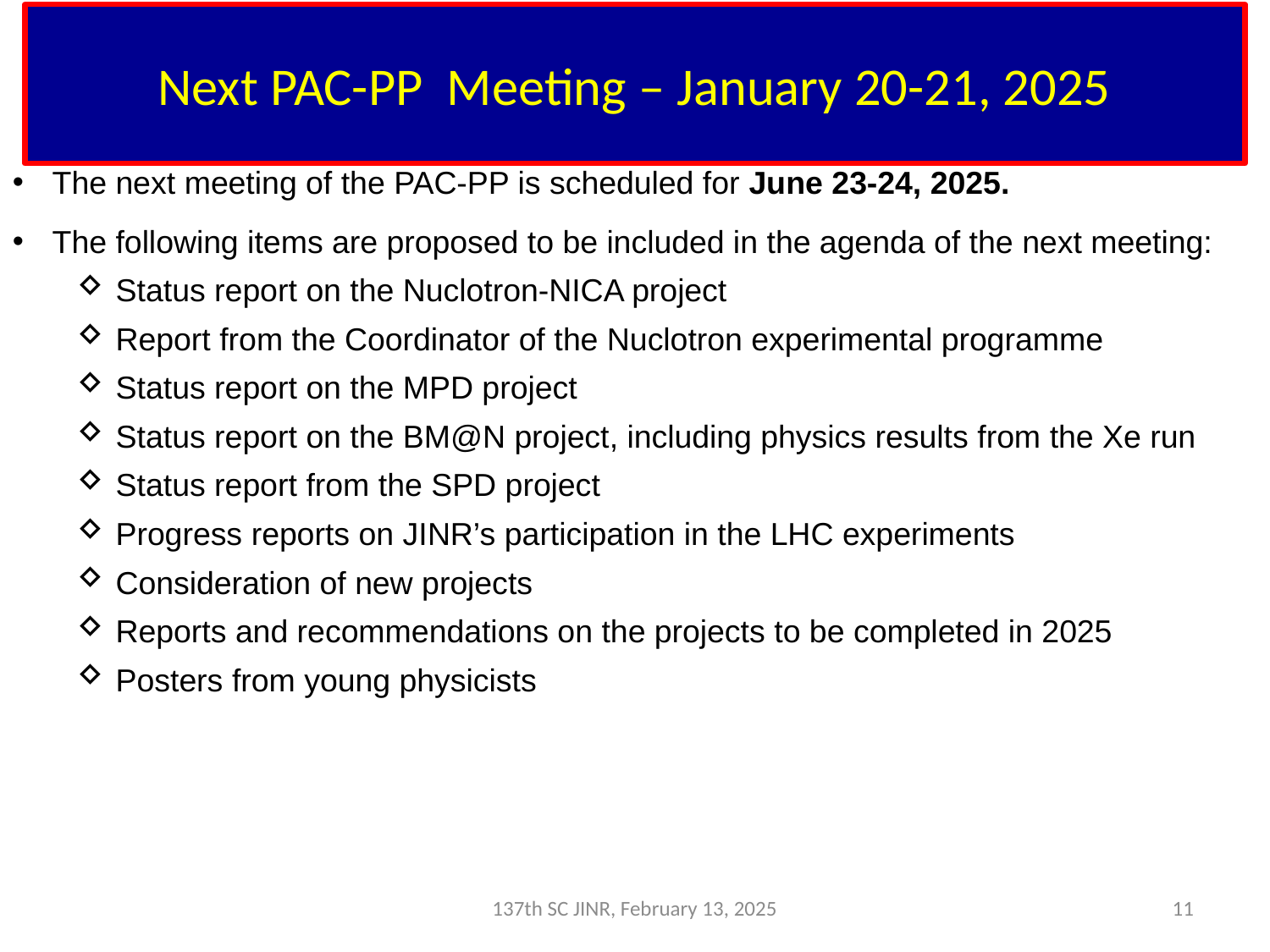

# Next PAC-PP  Meeting – January 20-21, 2025
The next meeting of the PAC-PP is scheduled for June 23-24, 2025.
The following items are proposed to be included in the agenda of the next meeting:
Status report on the Nuclotron-NICA project
Report from the Coordinator of the Nuclotron experimental programme
Status report on the MPD project
Status report on the BM@N project, including physics results from the Xe run
Status report from the SPD project
Progress reports on JINR’s participation in the LHC experiments
Consideration of new projects
Reports and recommendations on the projects to be completed in 2025
Posters from young physicists

137th SC JINR, February 13, 2025
11